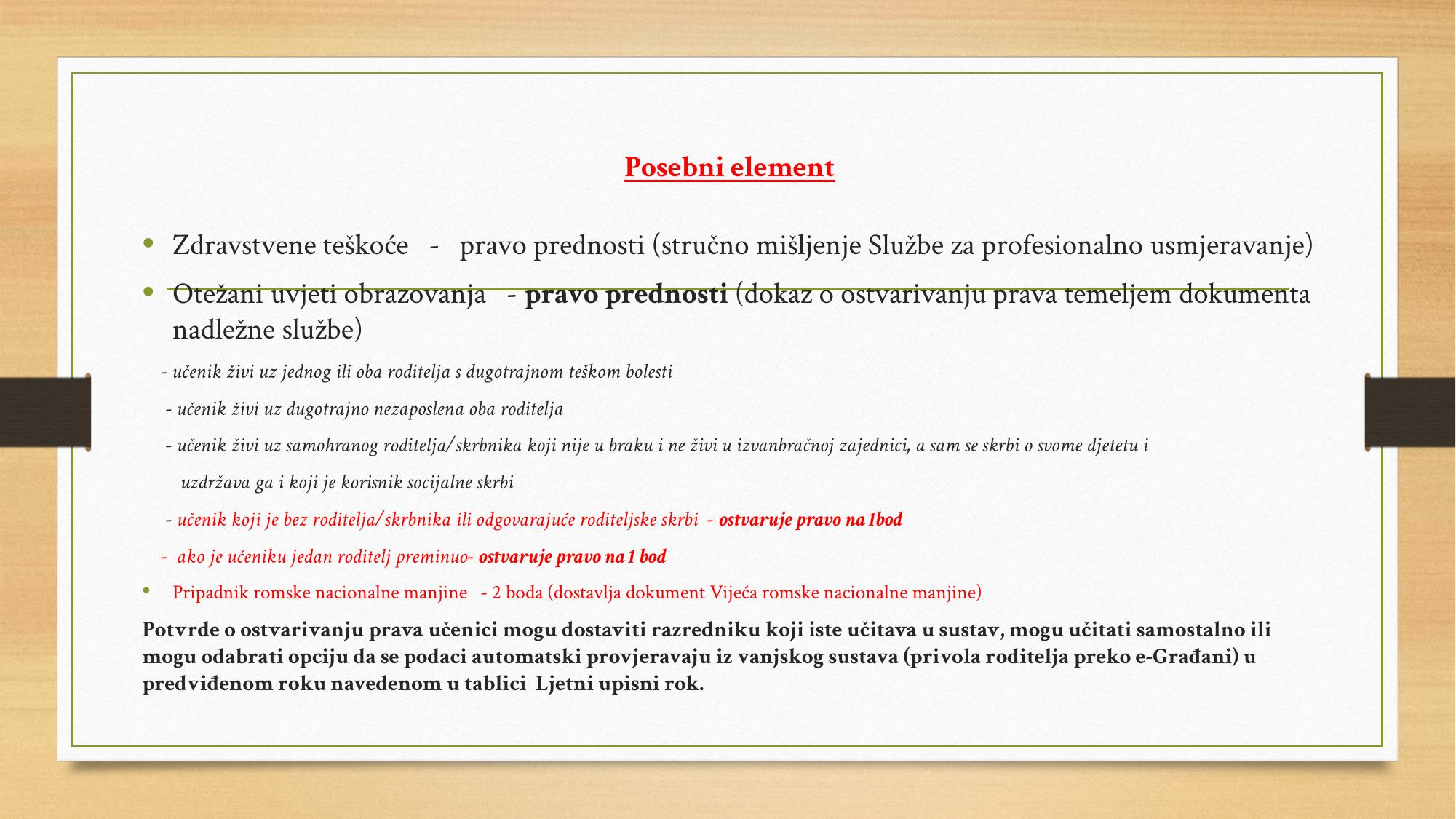

Posebni element

Zdravstvene teškoće   -   pravo prednosti (stručno mišljenje Službe za profesionalno usmjeravanje)
Otežani uvjeti obrazovanja   - pravo prednosti (dokaz o ostvarivanju prava temeljem dokumenta nadležne službe)
    - učenik živi uz jednog ili oba roditelja s dugotrajnom teškom bolesti
     - učenik živi uz dugotrajno nezaposlena oba roditelja
     - učenik živi uz samohranog roditelja/skrbnika koji nije u braku i ne živi u izvanbračnoj zajednici, a sam se skrbi o svome djetetu i
        uzdržava ga i koji je korisnik socijalne skrbi
     - učenik koji je bez roditelja/skrbnika ili odgovarajuće roditeljske skrbi  - ostvaruje pravo na 1bod
    -  ako je učeniku jedan roditelj preminuo- ostvaruje pravo na 1 bod
Pripadnik romske nacionalne manjine   - 2 boda (dostavlja dokument Vijeća romske nacionalne manjine)
Potvrde o ostvarivanju prava učenici mogu dostaviti razredniku koji iste učitava u sustav, mogu učitati samostalno ili mogu odabrati opciju da se podaci automatski provjeravaju iz vanjskog sustava (privola roditelja preko e-Građani) u predviđenom roku navedenom u tablici  Ljetni upisni rok.